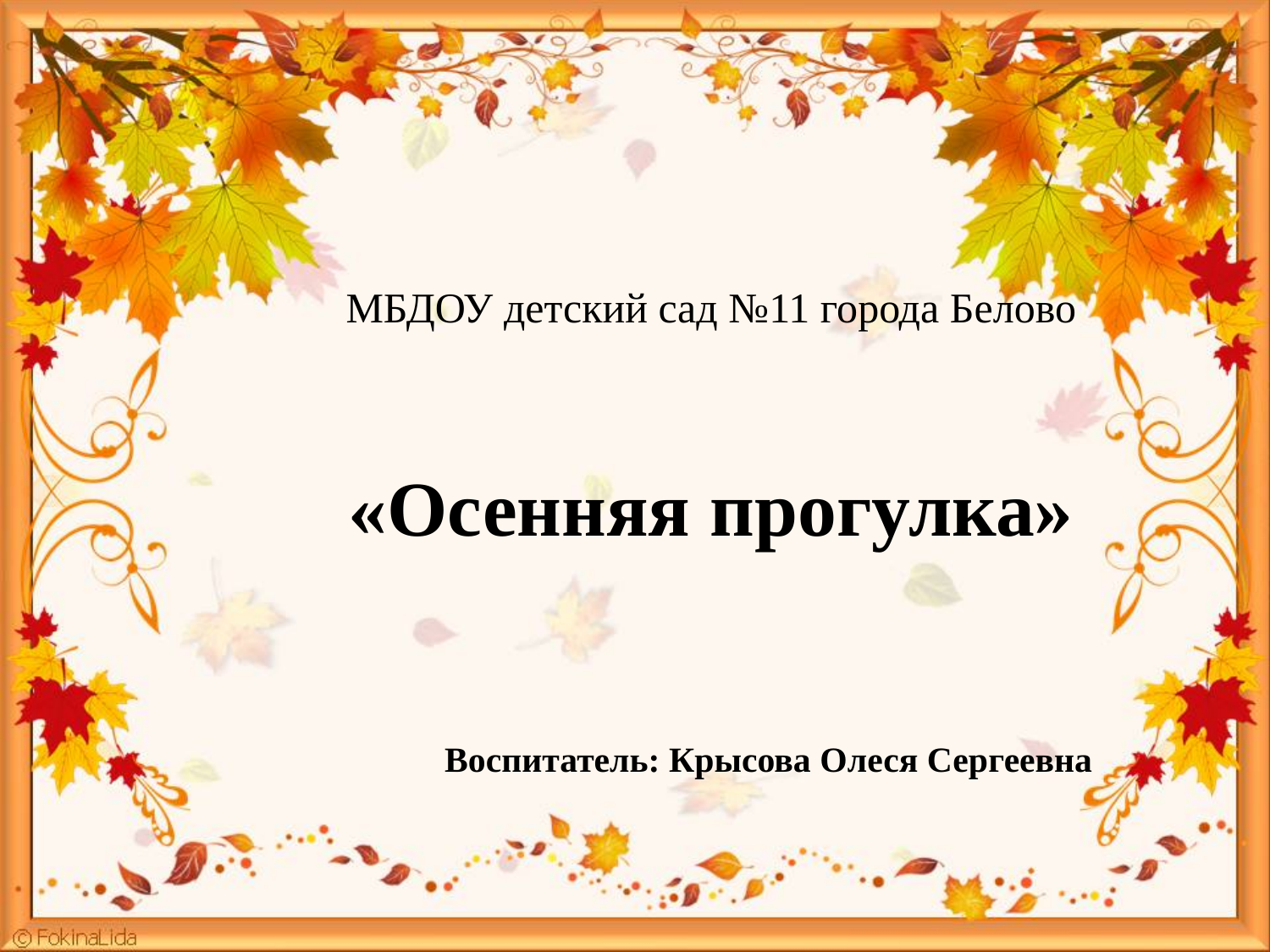

МБДОУ детский сад №11 города Белово

«Осенняя прогулка»

Воспитатель: Крысова Олеся Сергеевна